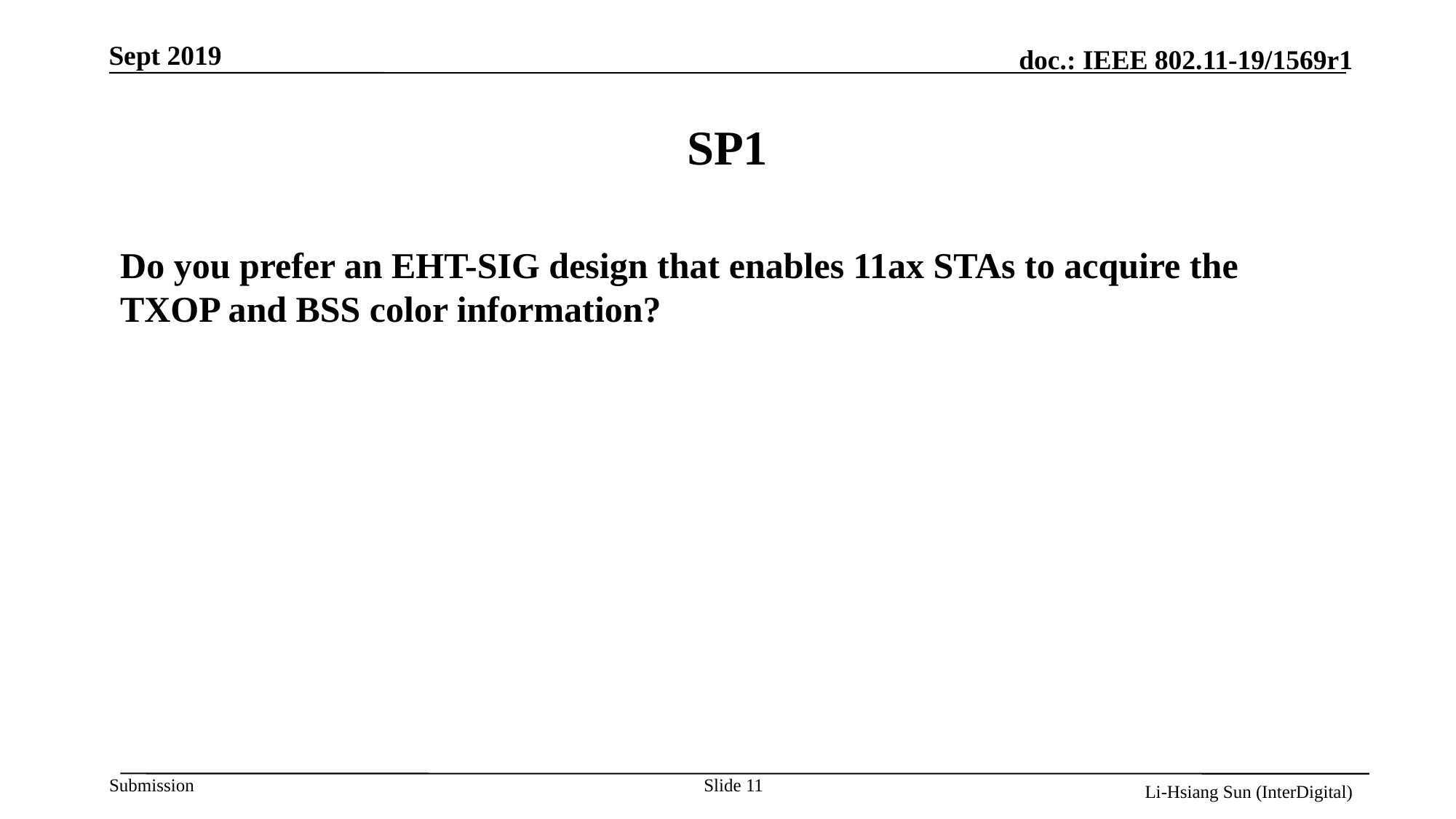

# SP1
Do you prefer an EHT-SIG design that enables 11ax STAs to acquire the TXOP and BSS color information?
Slide 11